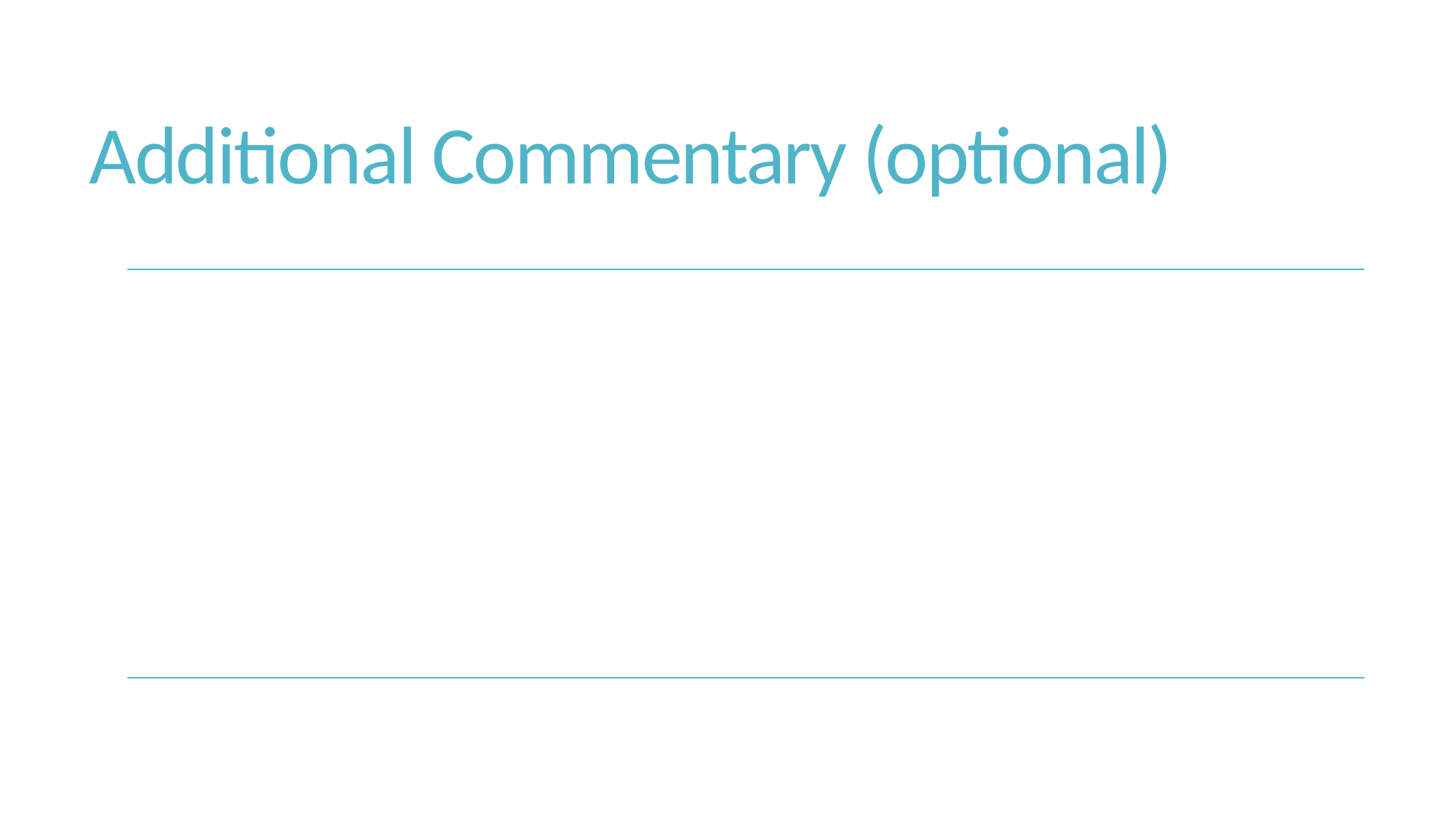

# Additional Commentary (optional)
|  |
| --- |